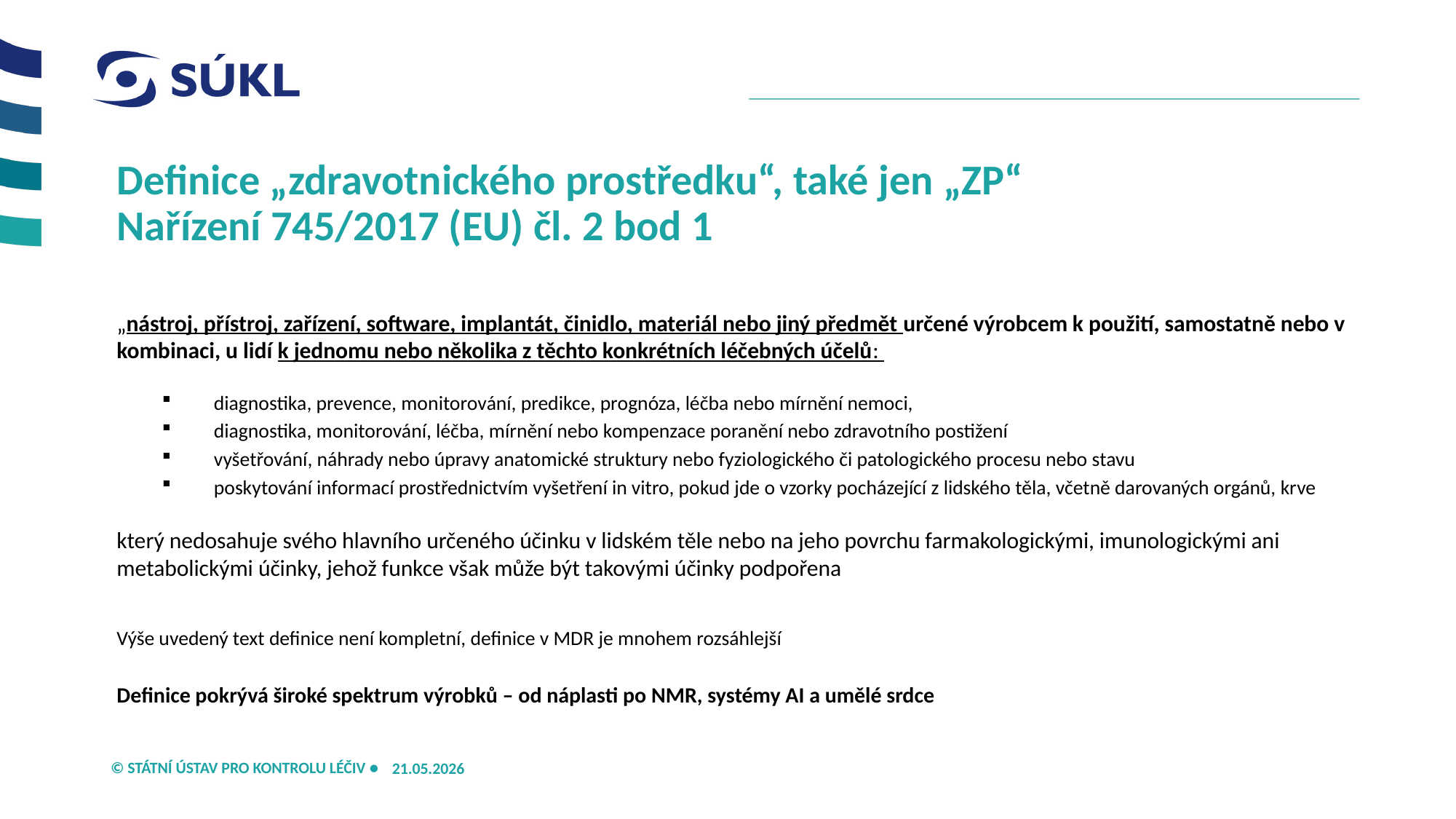

Definice „zdravotnického prostředku“, také jen „ZP“
Nařízení 745/2017 (EU) čl. 2 bod 1
„nástroj, přístroj, zařízení, software, implantát, činidlo, materiál nebo jiný předmět určené výrobcem k použití, samostatně nebo v kombinaci, u lidí k jednomu nebo několika z těchto konkrétních léčebných účelů:

diagnostika, prevence, monitorování, predikce, prognóza, léčba nebo mírnění nemoci,
diagnostika, monitorování, léčba, mírnění nebo kompenzace poranění nebo zdravotního postižení
vyšetřování, náhrady nebo úpravy anatomické struktury nebo fyziologického či patologického procesu nebo stavu
poskytování informací prostřednictvím vyšetření in vitro, pokud jde o vzorky pocházející z lidského těla, včetně darovaných orgánů, krve

který nedosahuje svého hlavního určeného účinku v lidském těle nebo na jeho povrchu farmakologickými, imunologickými ani metabolickými účinky, jehož funkce však může být takovými účinky podpořena

Výše uvedený text definice není kompletní, definice v MDR je mnohem rozsáhlejší

Definice pokrývá široké spektrum výrobků – od náplasti po NMR, systémy AI a umělé srdce
21.05.2026